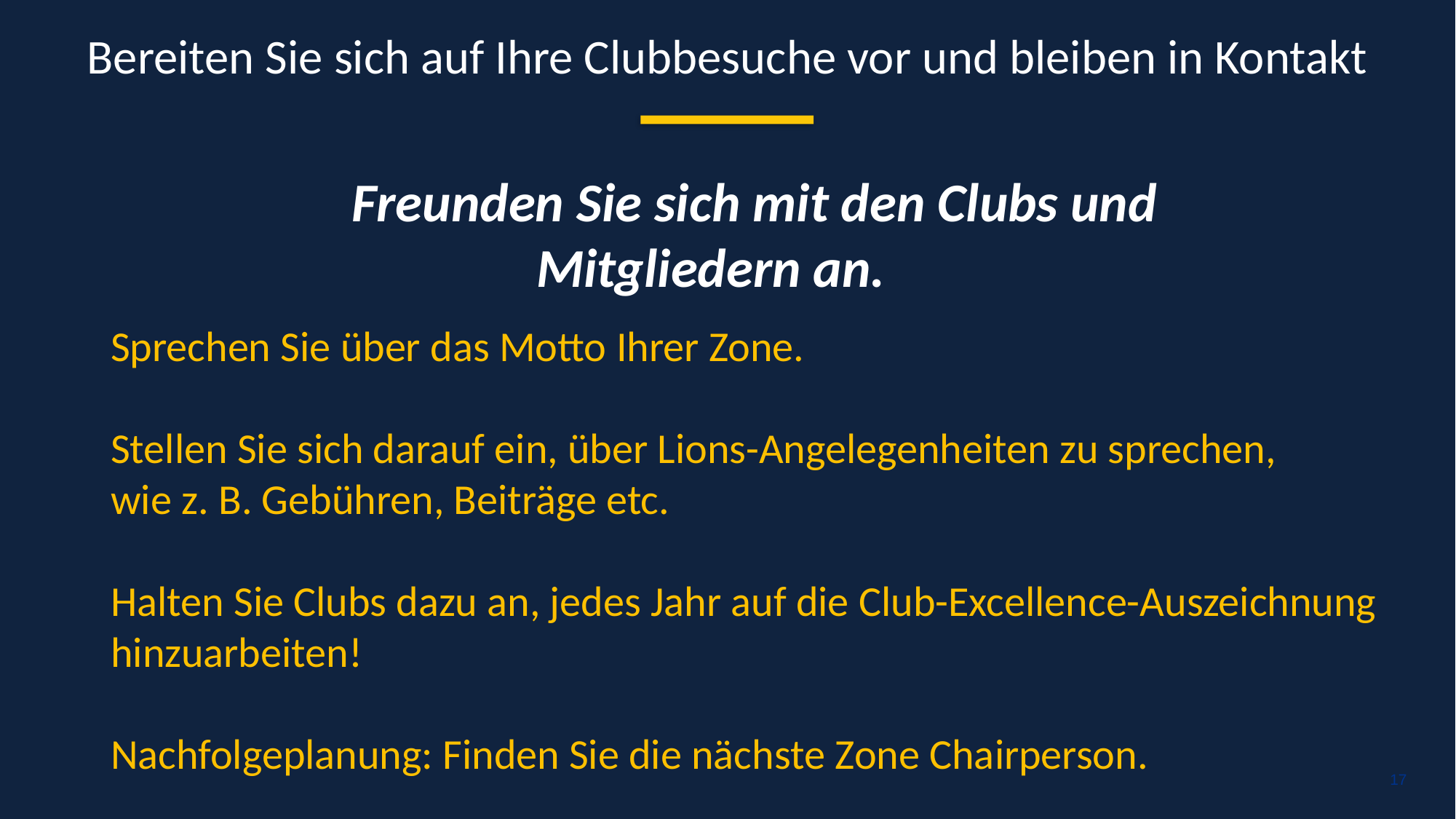

Bereiten Sie sich auf Ihre Clubbesuche vor und bleiben in Kontakt

Freunden Sie sich mit den Clubs und Mitgliedern an.

Sprechen Sie über das Motto Ihrer Zone.

Stellen Sie sich darauf ein, über Lions-Angelegenheiten zu sprechen,
wie z. B. Gebühren, Beiträge etc.

Halten Sie Clubs dazu an, jedes Jahr auf die Club-Excellence-Auszeichnung hinzuarbeiten!

Nachfolgeplanung: Finden Sie die nächste Zone Chairperson.